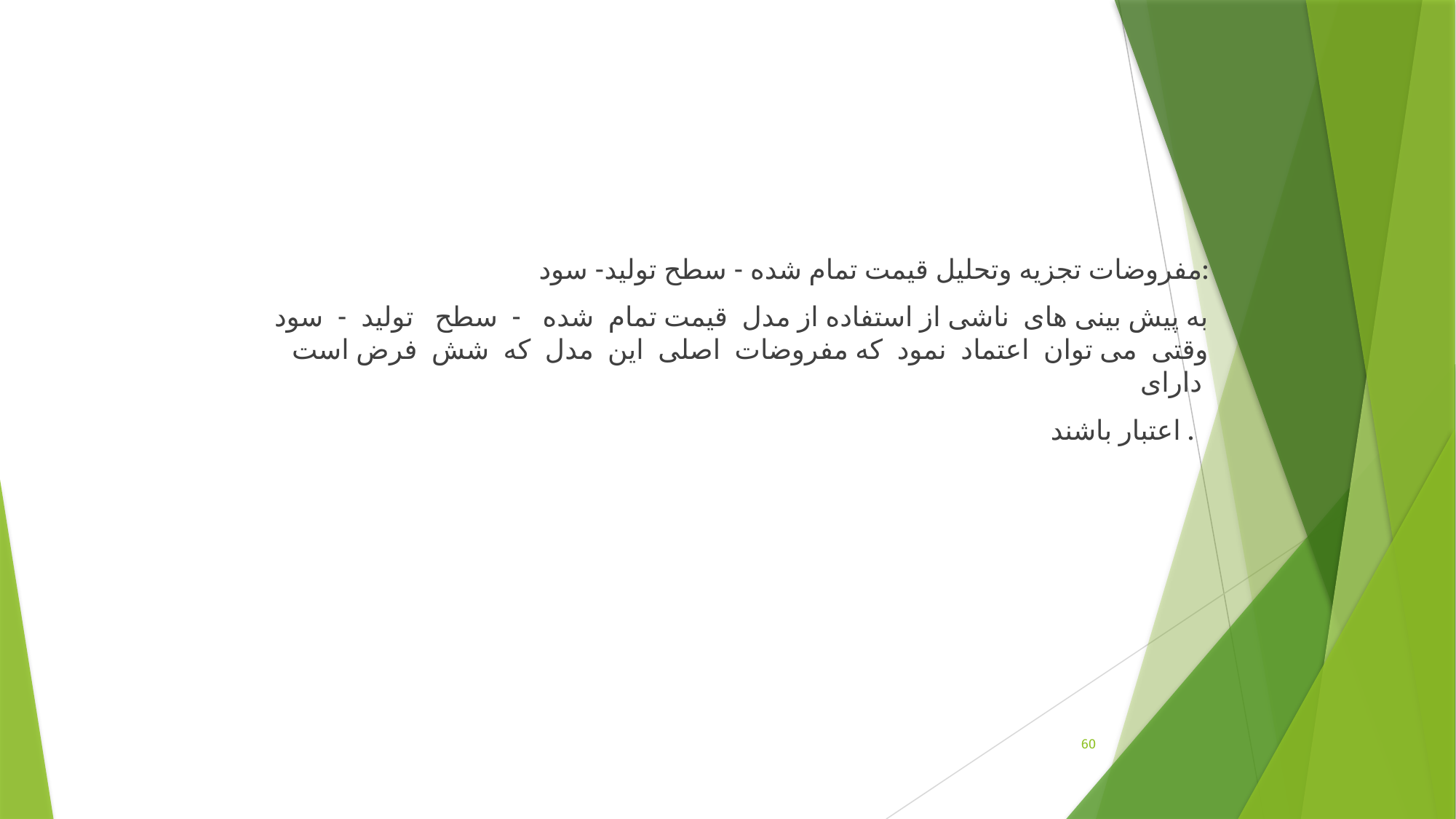

مفروضات تجزیه وتحلیل قیمت تمام شده - سطح تولید- سود:
به پیش بینی های  ناشی از استفاده از مدل  قیمت تمام  شده   -  سطح   تولید  -  سود  وقتی  می توان  اعتماد  نمود  که مفروضات  اصلی  این  مدل  که  شش  فرض است دارای
اعتبار باشند .
60